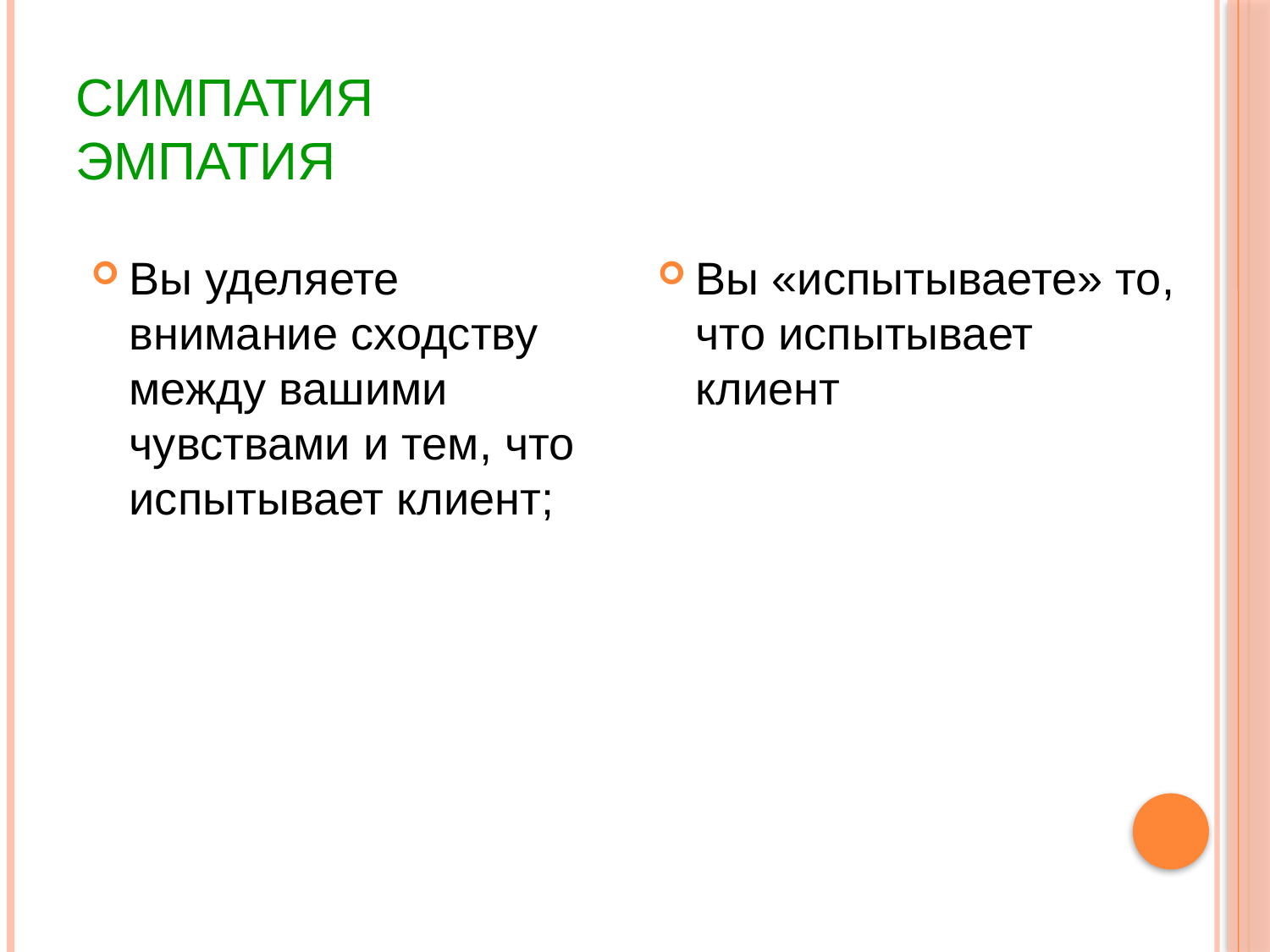

# Симпатия                                   Эмпатия
Вы уделяете внимание сходству между вашими чувствами и тем, что испытывает клиент;
Вы «испытываете» то, что испытывает клиент